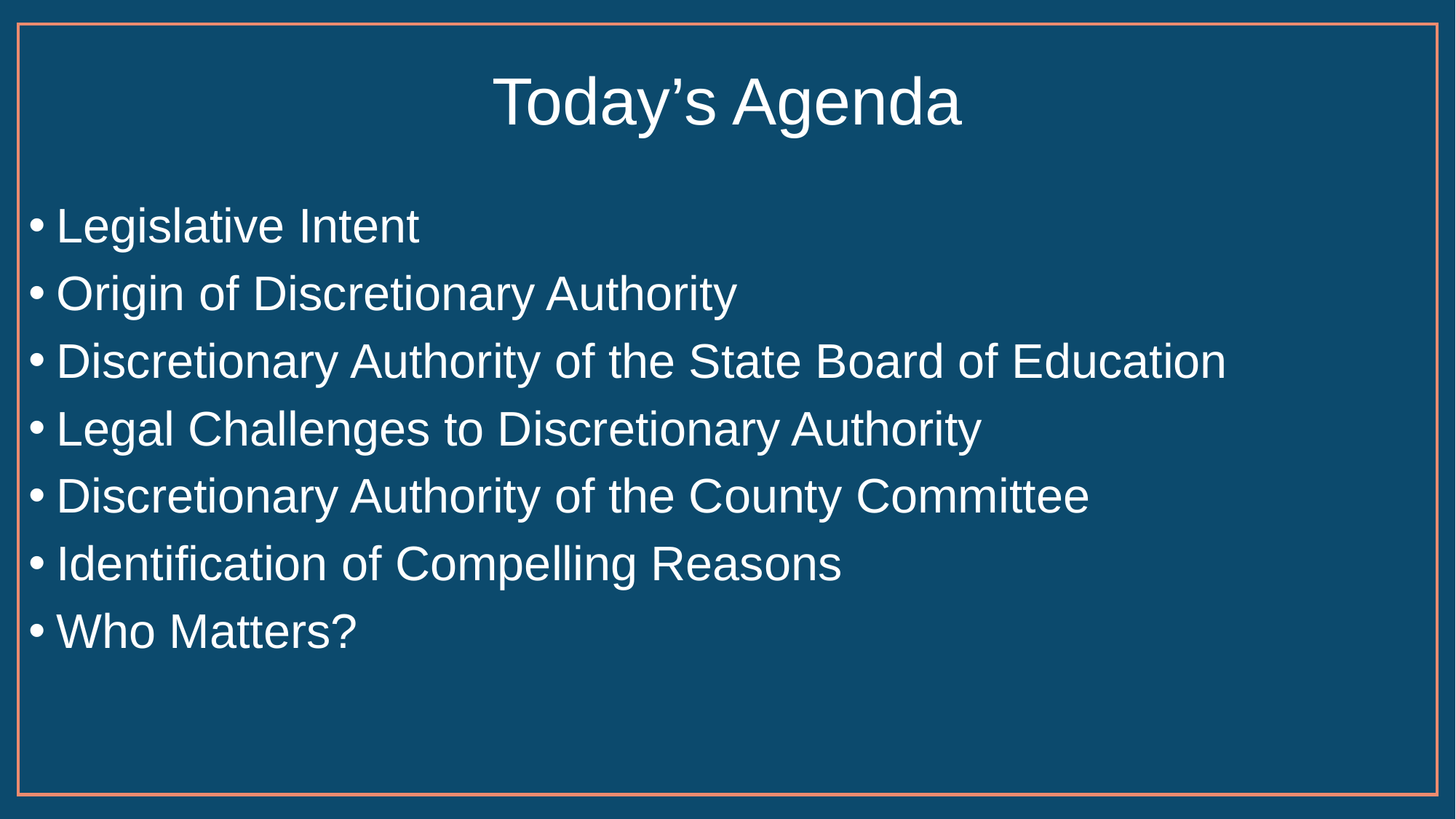

# Today’s Agenda
Legislative Intent
Origin of Discretionary Authority
Discretionary Authority of the State Board of Education
Legal Challenges to Discretionary Authority
Discretionary Authority of the County Committee
Identification of Compelling Reasons
Who Matters?